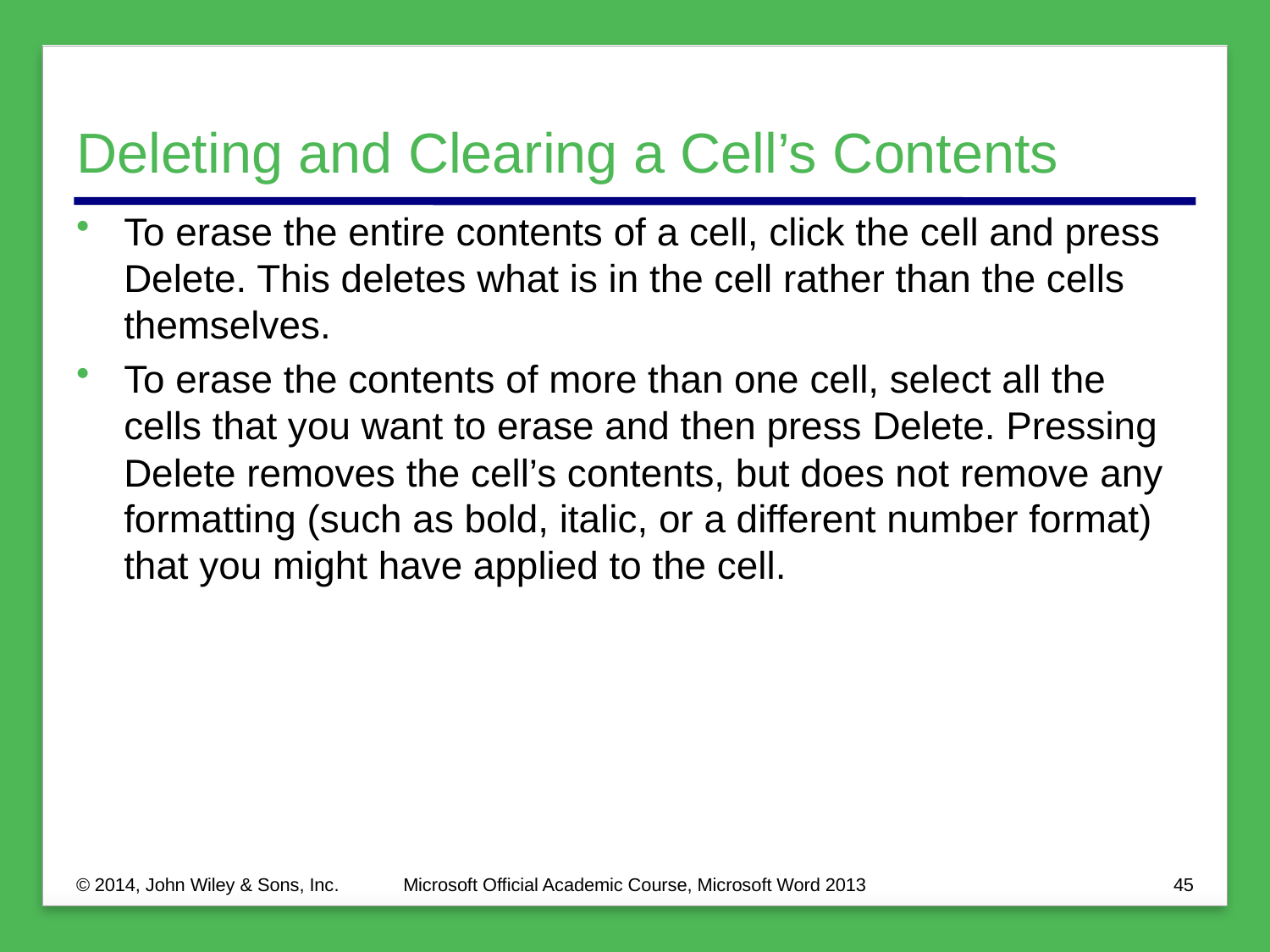

# Deleting and Clearing a Cell’s Contents
To erase the entire contents of a cell, click the cell and press Delete. This deletes what is in the cell rather than the cells themselves.
To erase the contents of more than one cell, select all the cells that you want to erase and then press Delete. Pressing Delete removes the cell’s contents, but does not remove any formatting (such as bold, italic, or a different number format) that you might have applied to the cell.
© 2014, John Wiley & Sons, Inc.
Microsoft Official Academic Course, Microsoft Word 2013
45